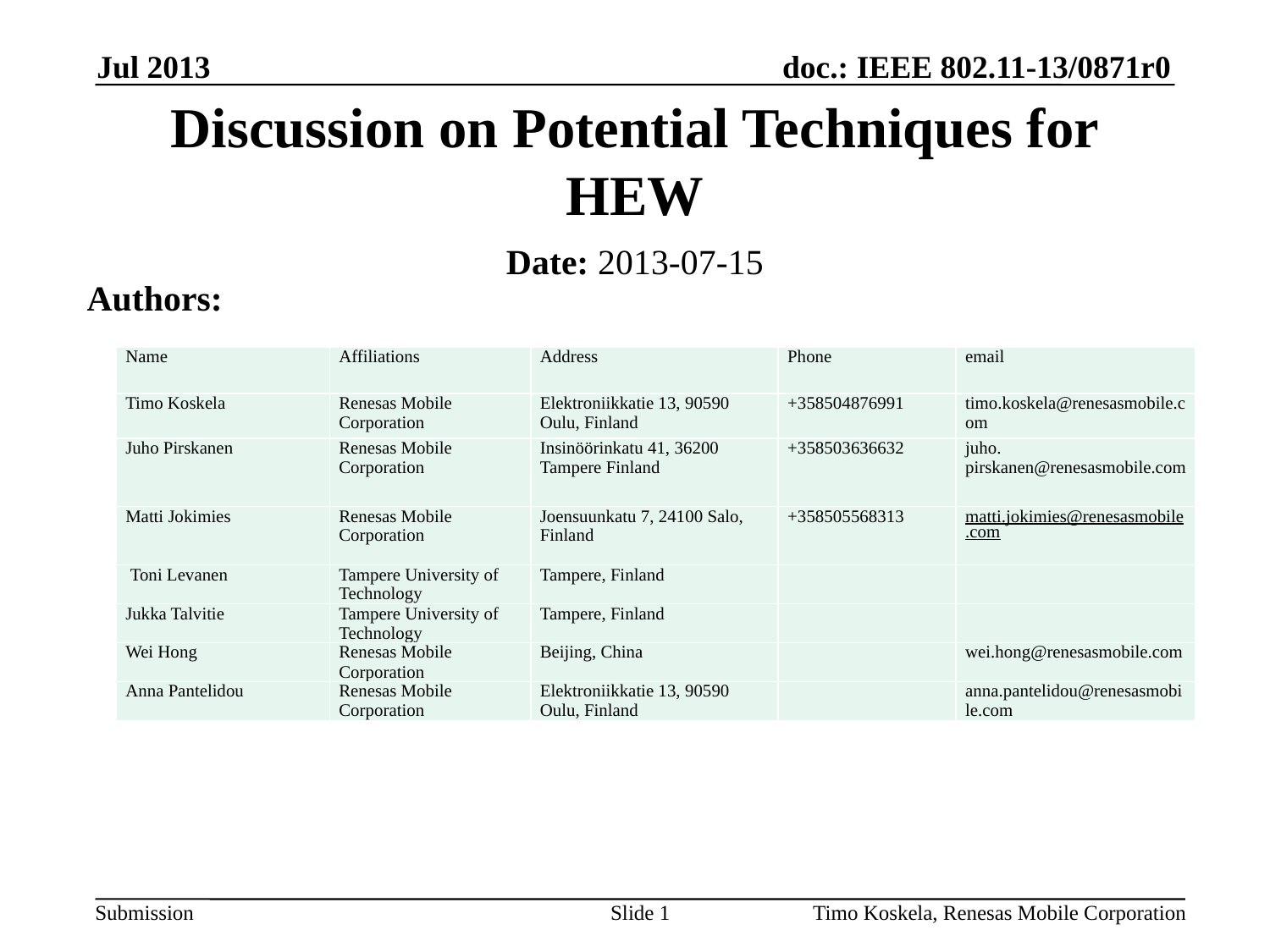

Jul 2013
# Discussion on Potential Techniques for HEW
Date: 2013-07-15
Authors:
| Name | Affiliations | Address | Phone | email |
| --- | --- | --- | --- | --- |
| Timo Koskela | Renesas Mobile Corporation | Elektroniikkatie 13, 90590 Oulu, Finland | +358504876991 | timo.koskela@renesasmobile.com |
| Juho Pirskanen | Renesas Mobile Corporation | Insinöörinkatu 41, 36200 Tampere Finland | +358503636632 | juho. pirskanen@renesasmobile.com |
| Matti Jokimies | Renesas Mobile Corporation | Joensuunkatu 7, 24100 Salo, Finland | +358505568313 | matti.jokimies@renesasmobile.com |
| Toni Levanen | Tampere University of Technology | Tampere, Finland |  |  |
| Jukka Talvitie | Tampere University of Technology | Tampere, Finland |  |  |
| Wei Hong | Renesas Mobile Corporation | Beijing, China |  | wei.hong@renesasmobile.com |
| Anna Pantelidou | Renesas Mobile Corporation | Elektroniikkatie 13, 90590 Oulu, Finland |  | anna.pantelidou@renesasmobile.com |

Slide 1
Timo Koskela, Renesas Mobile Corporation